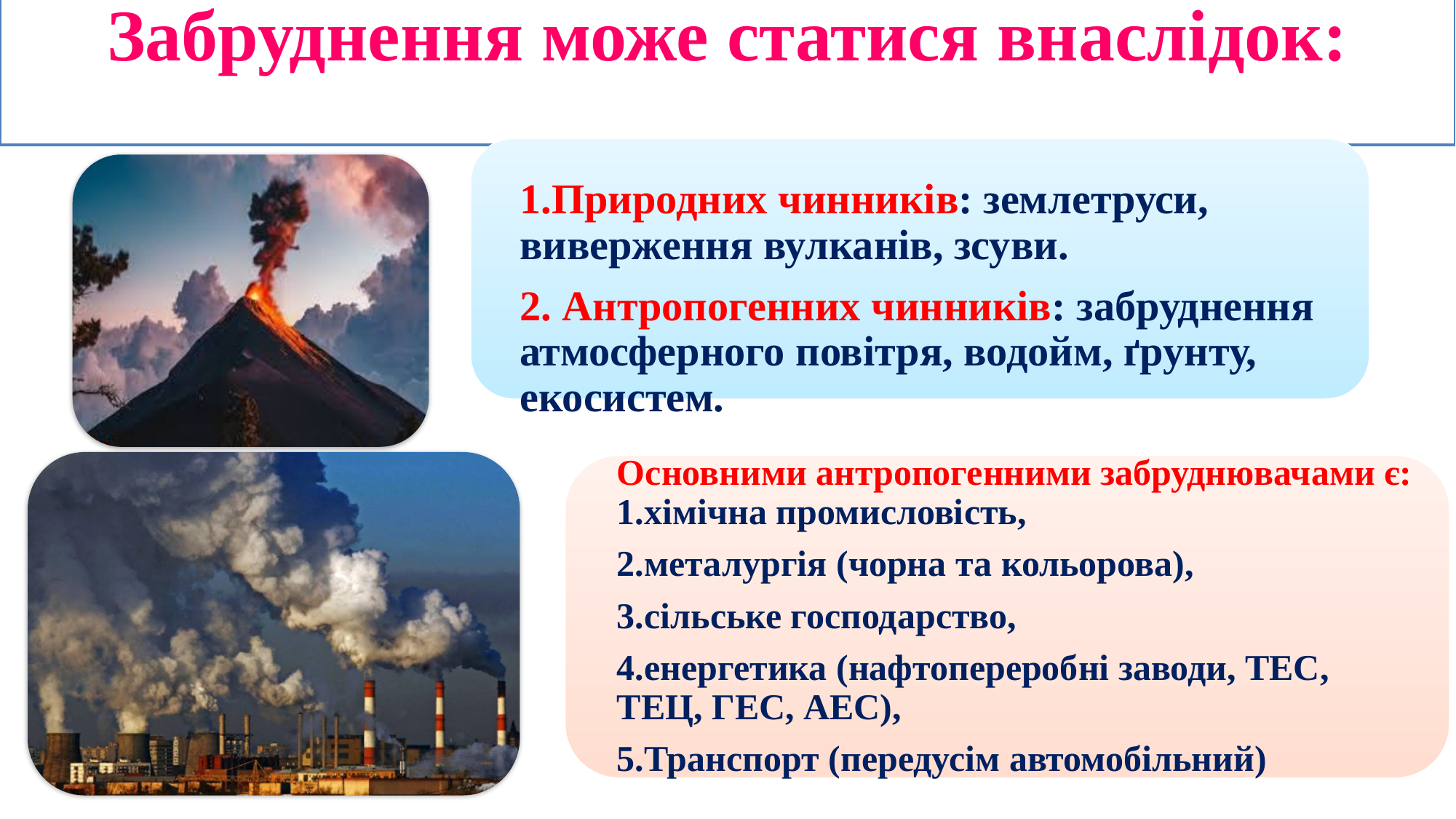

Забруднення може статися внаслідок:

1.Природних чинників: землетруси, виверження вулканів, зсуви.
2. Антропогенних чинників: забруднення атмосферного повітря, водойм, ґрунту, екосистем.
Основними антропогенними забруднювачами є: 1.хімічна промисловість,
2.металургія (чорна та кольорова),
3.сільське господарство,
4.енергетика (нафтопереробні заводи, ТЕС, ТЕЦ, ГЕС, АЕС),
5.Транспорт (передусім автомобільний)